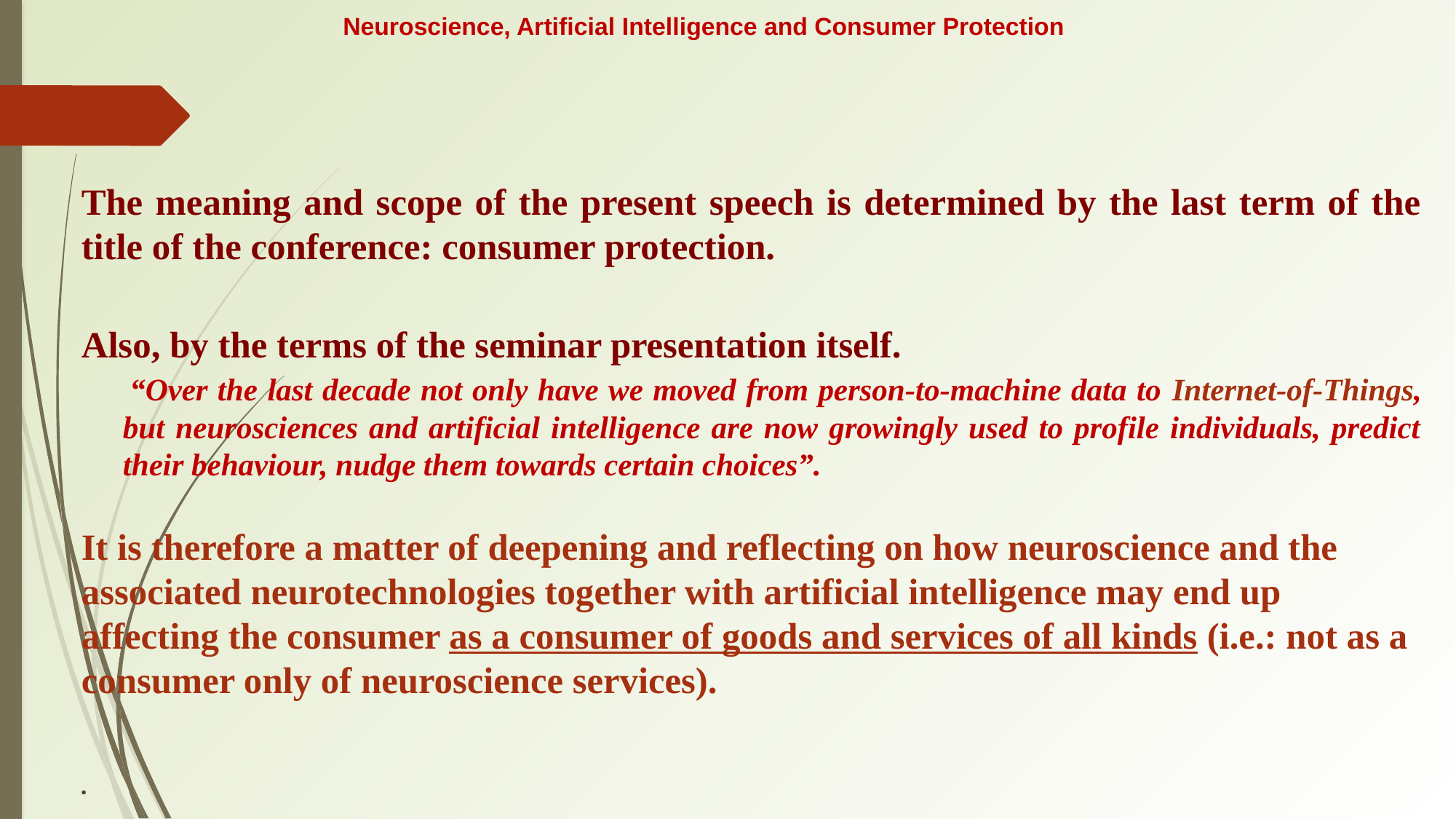

# Neuroscience, Artificial Intelligence and Consumer Protection

	The meaning and scope of the present speech is determined by the last term of the title of the conference: consumer protection.

	Also, by the terms of the seminar presentation itself.
        “Over the last decade not only have we moved from person-to-machine data to Internet-of-Things, but neurosciences and artificial intelligence are now growingly used to profile individuals, predict their behaviour, nudge them towards certain choices”.

	It is therefore a matter of deepening and reflecting on how neuroscience and the associated neurotechnologies together with artificial intelligence may end up affecting the consumer as a consumer of goods and services of all kinds (i.e.: not as a consumer only of neuroscience services).

																									.